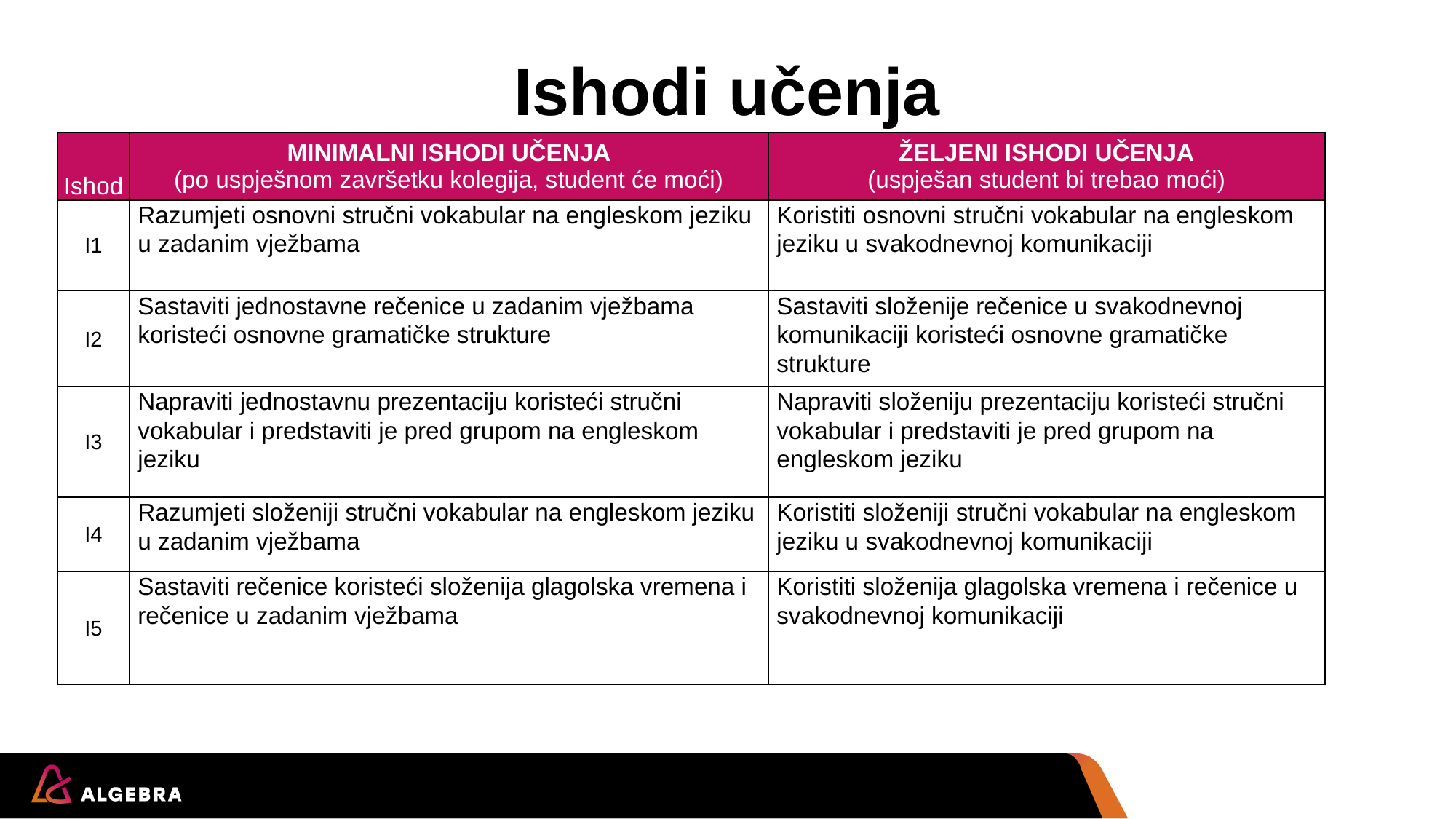

# Ishodi učenja
| Ishod | MINIMALNI ISHODI UČENJA (po uspješnom završetku kolegija, student će moći) | ŽELJENI ISHODI UČENJA (uspješan student bi trebao moći) |
| --- | --- | --- |
| I1 | Razumjeti osnovni stručni vokabular na engleskom jeziku u zadanim vježbama | Koristiti osnovni stručni vokabular na engleskom jeziku u svakodnevnoj komunikaciji |
| I2 | Sastaviti jednostavne rečenice u zadanim vježbama koristeći osnovne gramatičke strukture | Sastaviti složenije rečenice u svakodnevnoj komunikaciji koristeći osnovne gramatičke strukture |
| I3 | Napraviti jednostavnu prezentaciju koristeći stručni vokabular i predstaviti je pred grupom na engleskom jeziku | Napraviti složeniju prezentaciju koristeći stručni vokabular i predstaviti je pred grupom na engleskom jeziku |
| I4 | Razumjeti složeniji stručni vokabular na engleskom jeziku u zadanim vježbama | Koristiti složeniji stručni vokabular na engleskom jeziku u svakodnevnoj komunikaciji |
| I5 | Sastaviti rečenice koristeći složenija glagolska vremena i rečenice u zadanim vježbama | Koristiti složenija glagolska vremena i rečenice u svakodnevnoj komunikaciji |